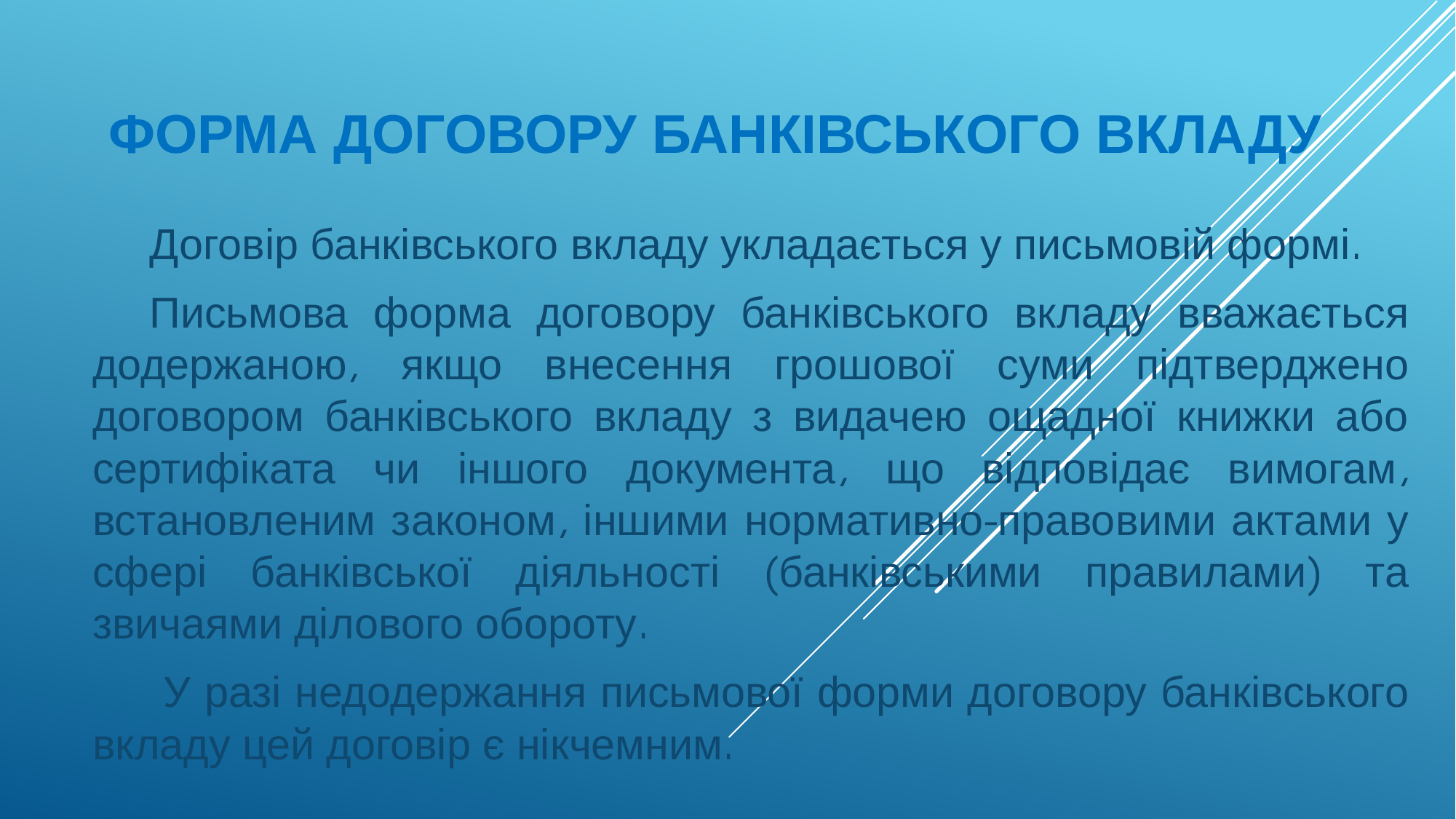

# Форма договору банківського вкладу
Договір банківського вкладу укладається у письмовій формі.
Письмова форма договору банківського вкладу вважається додержаною, якщо внесення грошової суми підтверджено договором банківського вкладу з видачею ощадної книжки або сертифіката чи іншого документа, що відповідає вимогам, встановленим законом, іншими нормативно-правовими актами у сфері банківської діяльності (банківськими правилами) та звичаями ділового обороту.
 У разі недодержання письмової форми договору банківського вкладу цей договір є нікчемним.